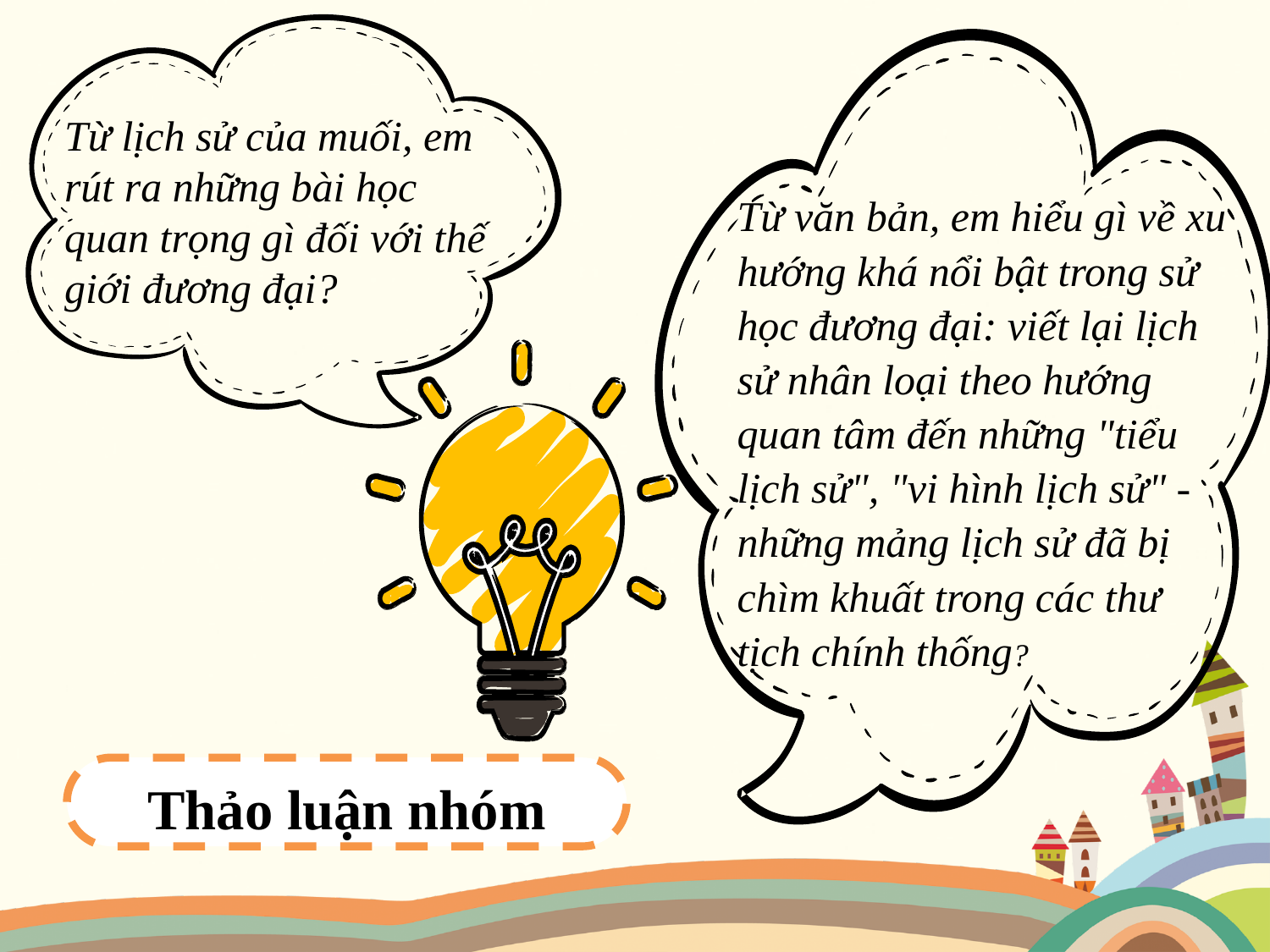

Từ lịch sử của muối, em rút ra những bài học quan trọng gì đối với thế giới đương đại?
Từ văn bản, em hiểu gì về xu hướng khá nổi bật trong sử học đương đại: viết lại lịch sử nhân loại theo hướng quan tâm đến những "tiểu lịch sử", "vi hình lịch sử" - những mảng lịch sử đã bị chìm khuất trong các thư tịch chính thống?

Thảo luận nhóm